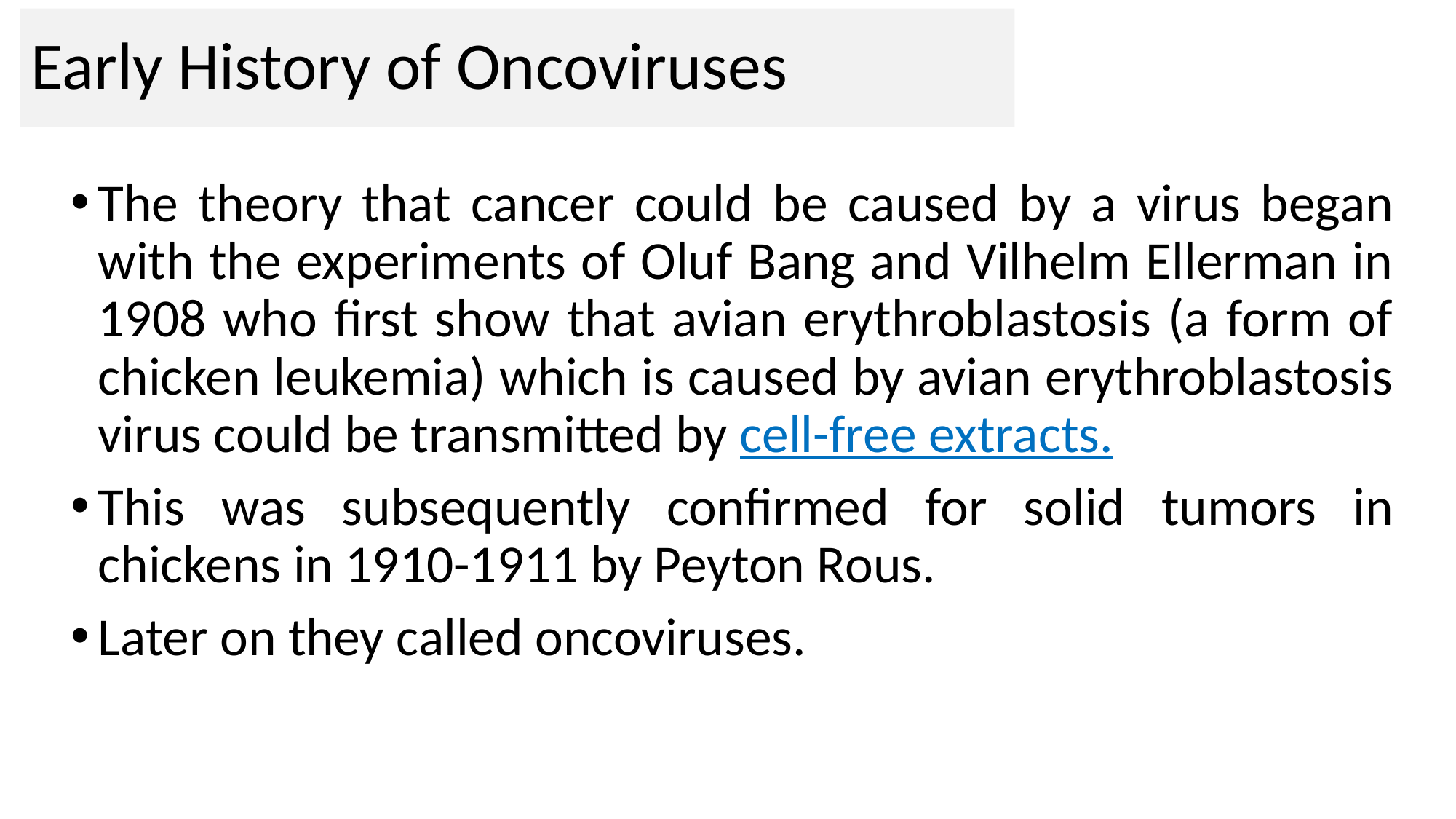

# Early History of Oncoviruses
The theory that cancer could be caused by a virus began with the experiments of Oluf Bang and Vilhelm Ellerman in 1908 who first show that avian erythroblastosis (a form of chicken leukemia) which is caused by avian erythroblastosis virus could be transmitted by cell-free extracts.
This was subsequently confirmed for solid tumors in chickens in 1910-1911 by Peyton Rous.
Later on they called oncoviruses.